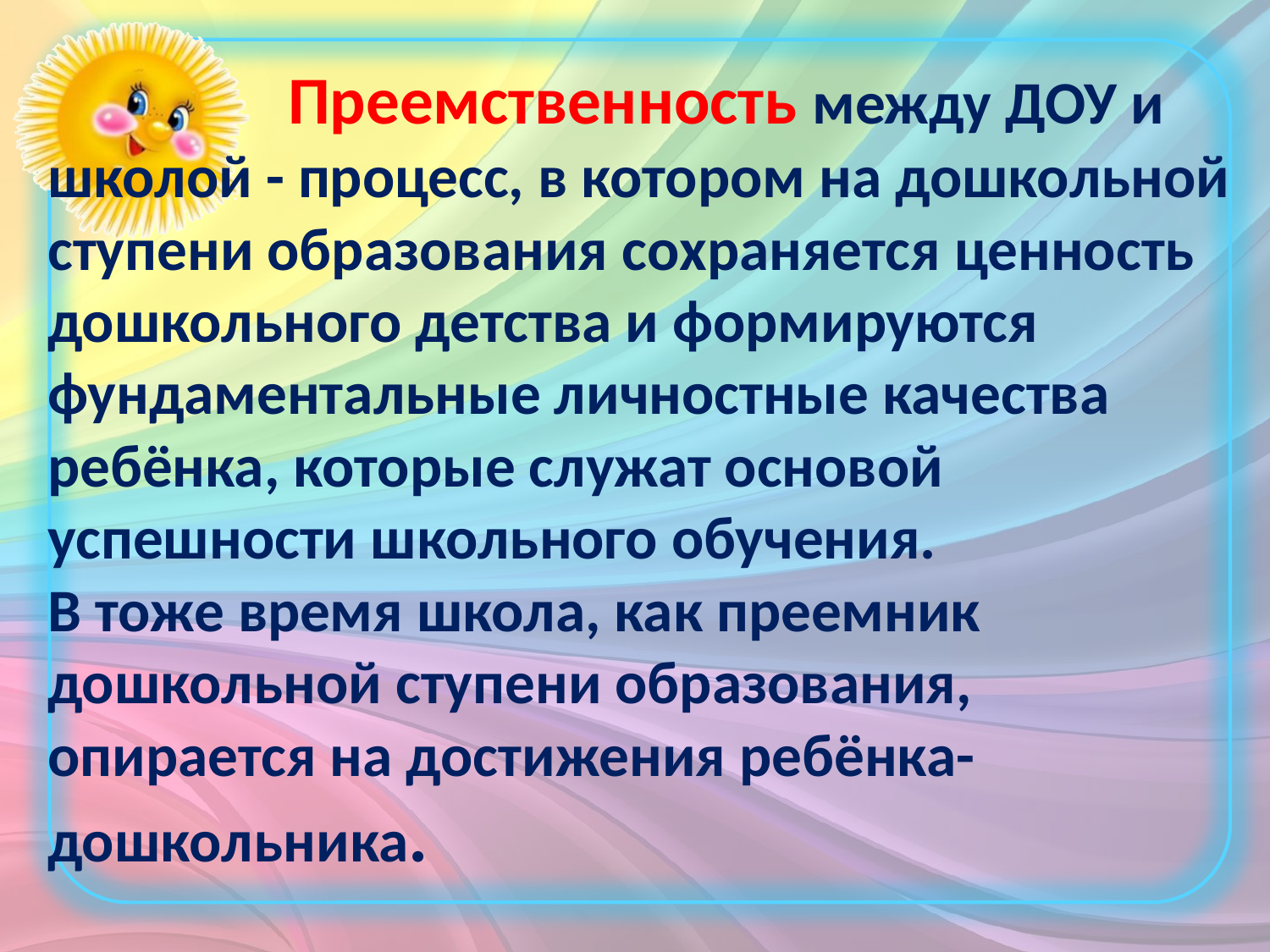

# Преемственность между ДОУ и школой - процесс, в котором на дошкольной ступени образования сохраняется ценность дошкольного детства и формируются фундаментальные личностные качества ребёнка, которые служат основой успешности школьного обучения. В тоже время школа, как преемник дошкольной ступени образования, опирается на достижения ребёнка-дошкольника.